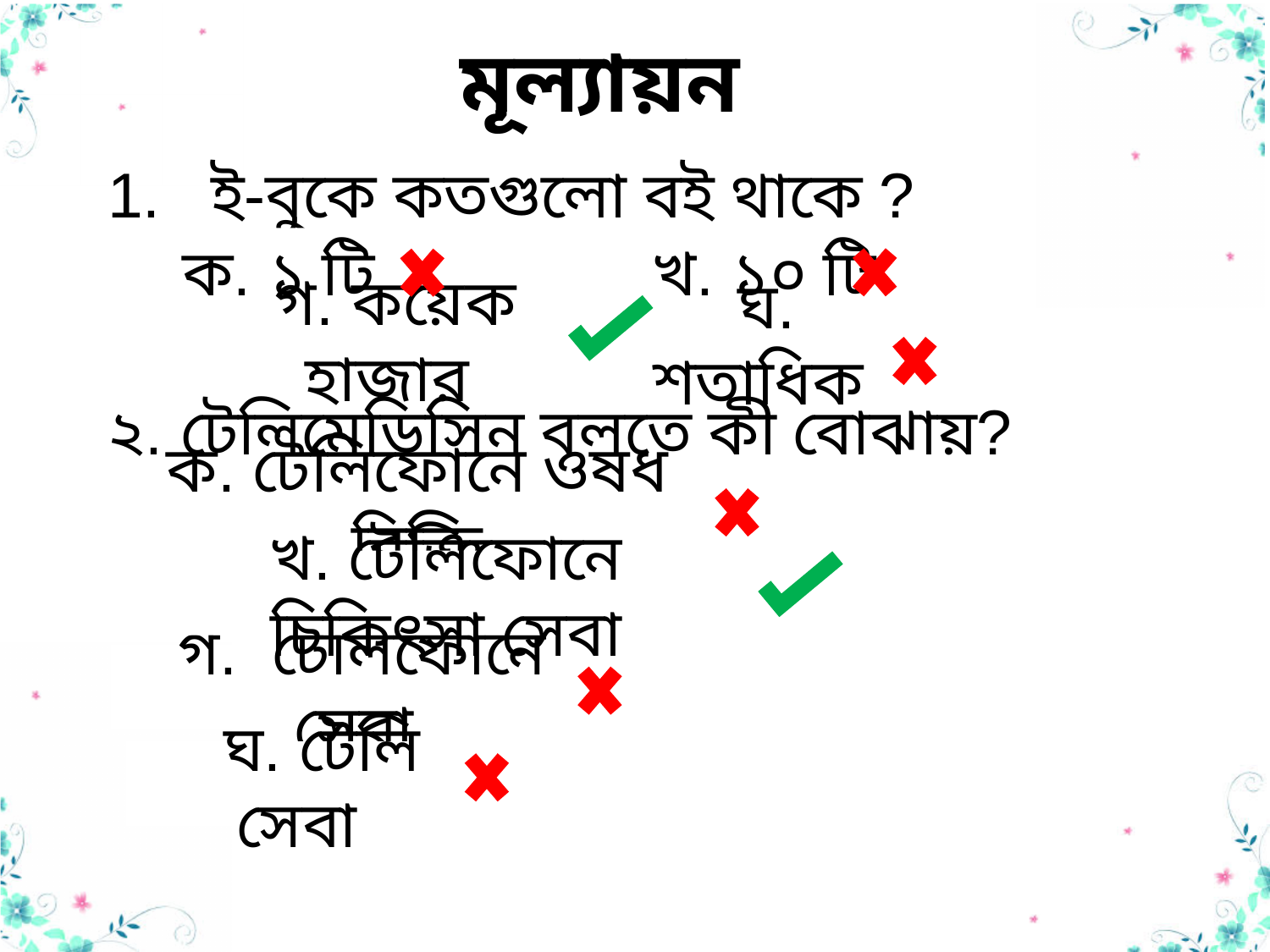

মূল্যায়ন
ই-বুকে কতগুলো বই থাকে ?

২. টেলিমেডিসিন বলতে কী বোঝায়?

ক. ১ টি
খ. ১০ টি

গ. কয়েক হাজার
ঘ. শতাধিক

ক. টেলিফোনে ওষধ বিক্রি

খ. টেলিফোনে চিকিৎসা সেবা

গ.  টেলিফোনে সেবা

  ঘ. টেলি সেবা